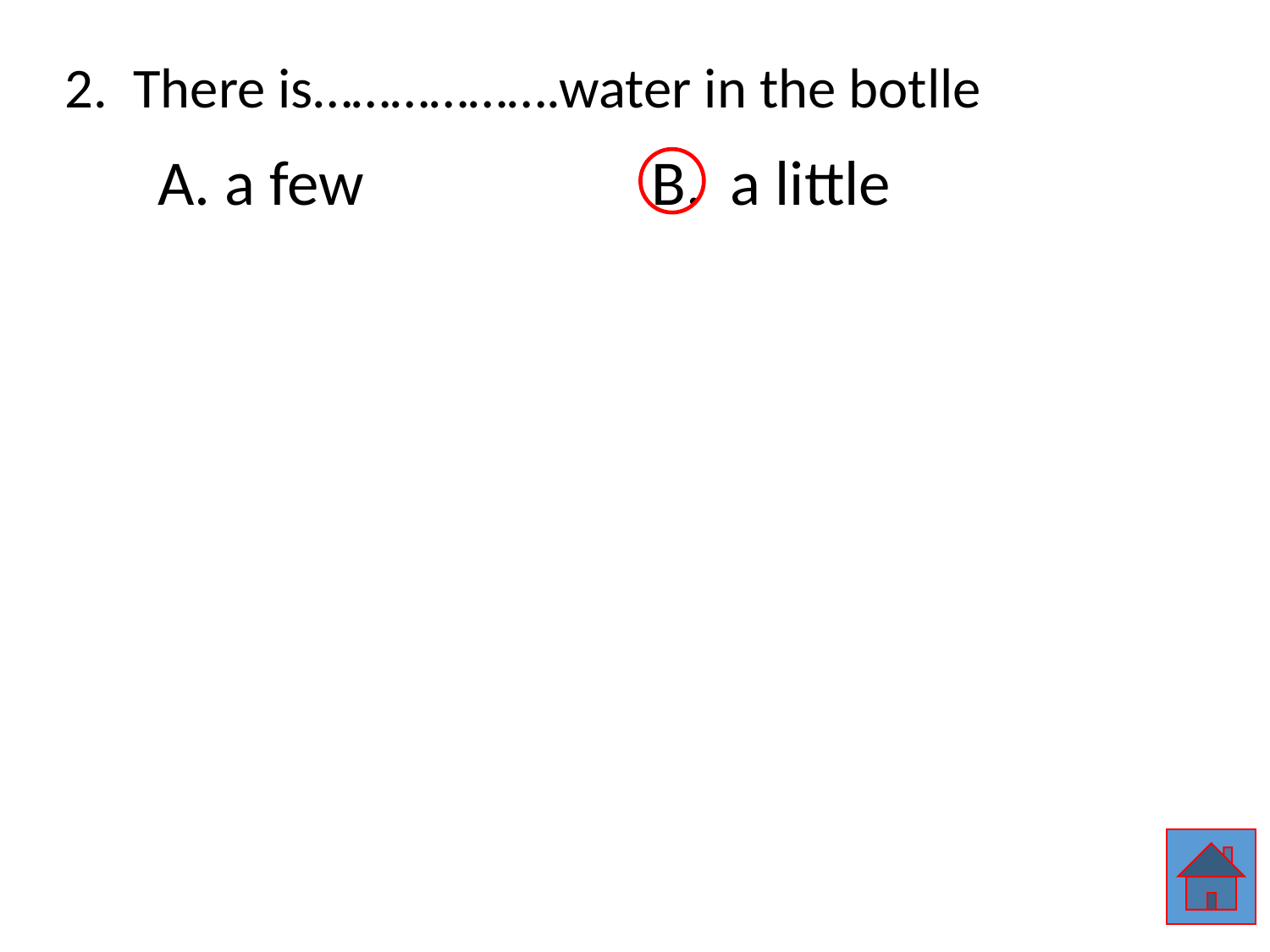

2.  There is……………….water in the botlle
A. a few                    B.  a little